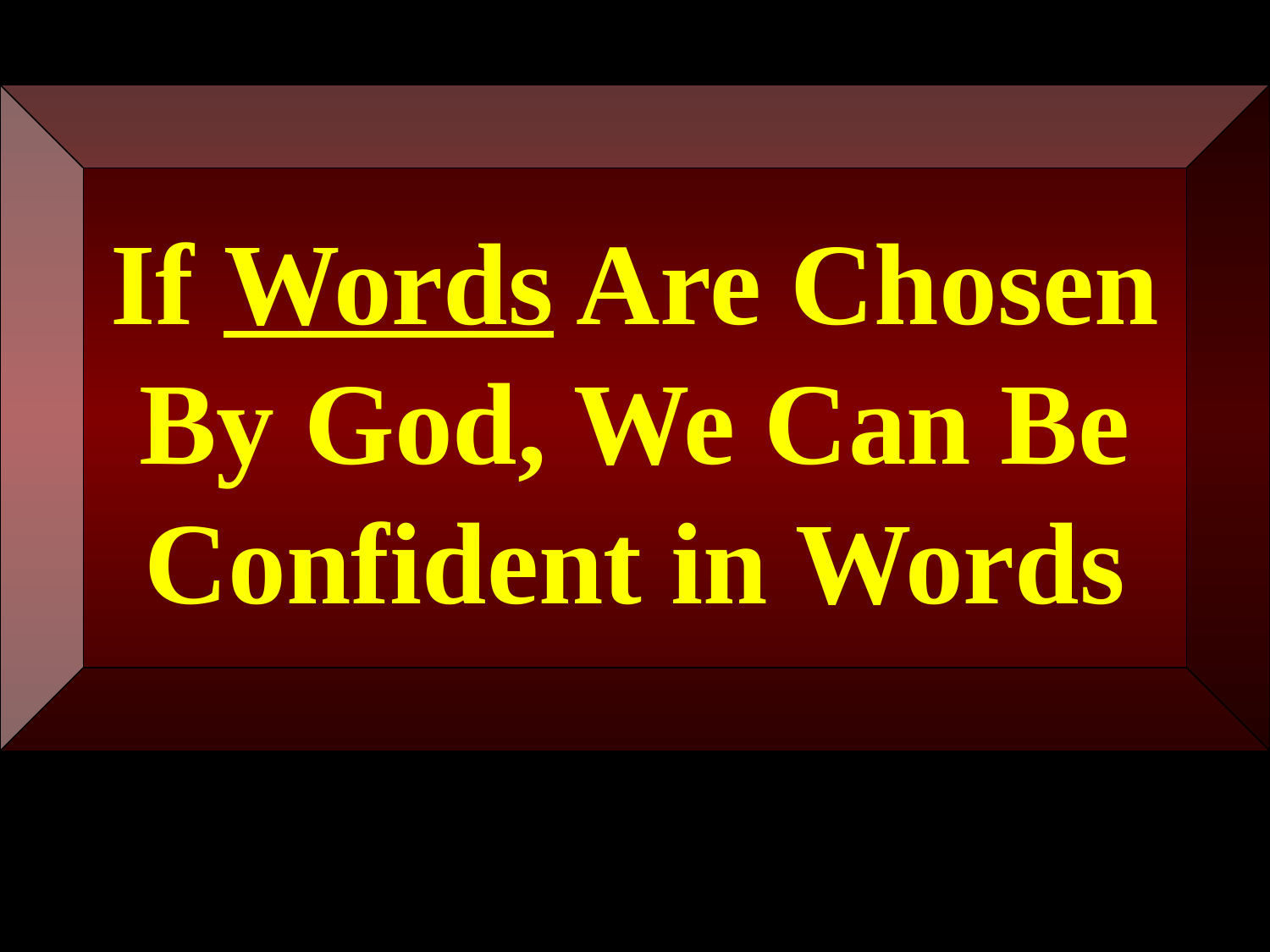

If Words Are Chosen
By God, We Can Be
Confident in Words